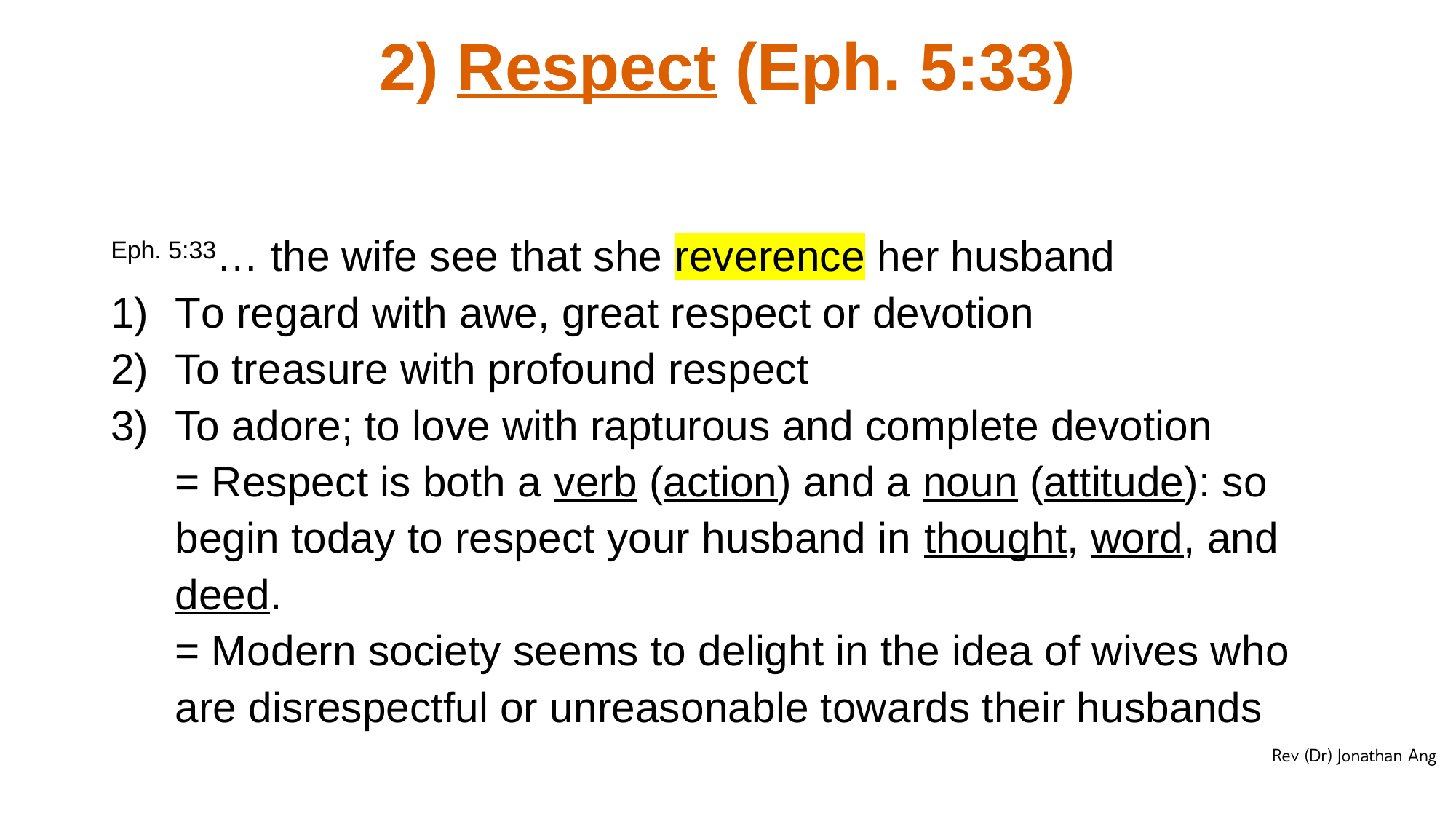

# 2) Respect (Eph. 5:33)
Eph. 5:33… the wife see that she reverence her husband
To regard with awe, great respect or devotion
To treasure with profound respect
To adore; to love with rapturous and complete devotion
	= Respect is both a verb (action) and a noun (attitude): so begin today to respect your husband in thought, word, and deed.
	= Modern society seems to delight in the idea of wives who are disrespectful or unreasonable towards their husbands
Rev (Dr) Jonathan Ang